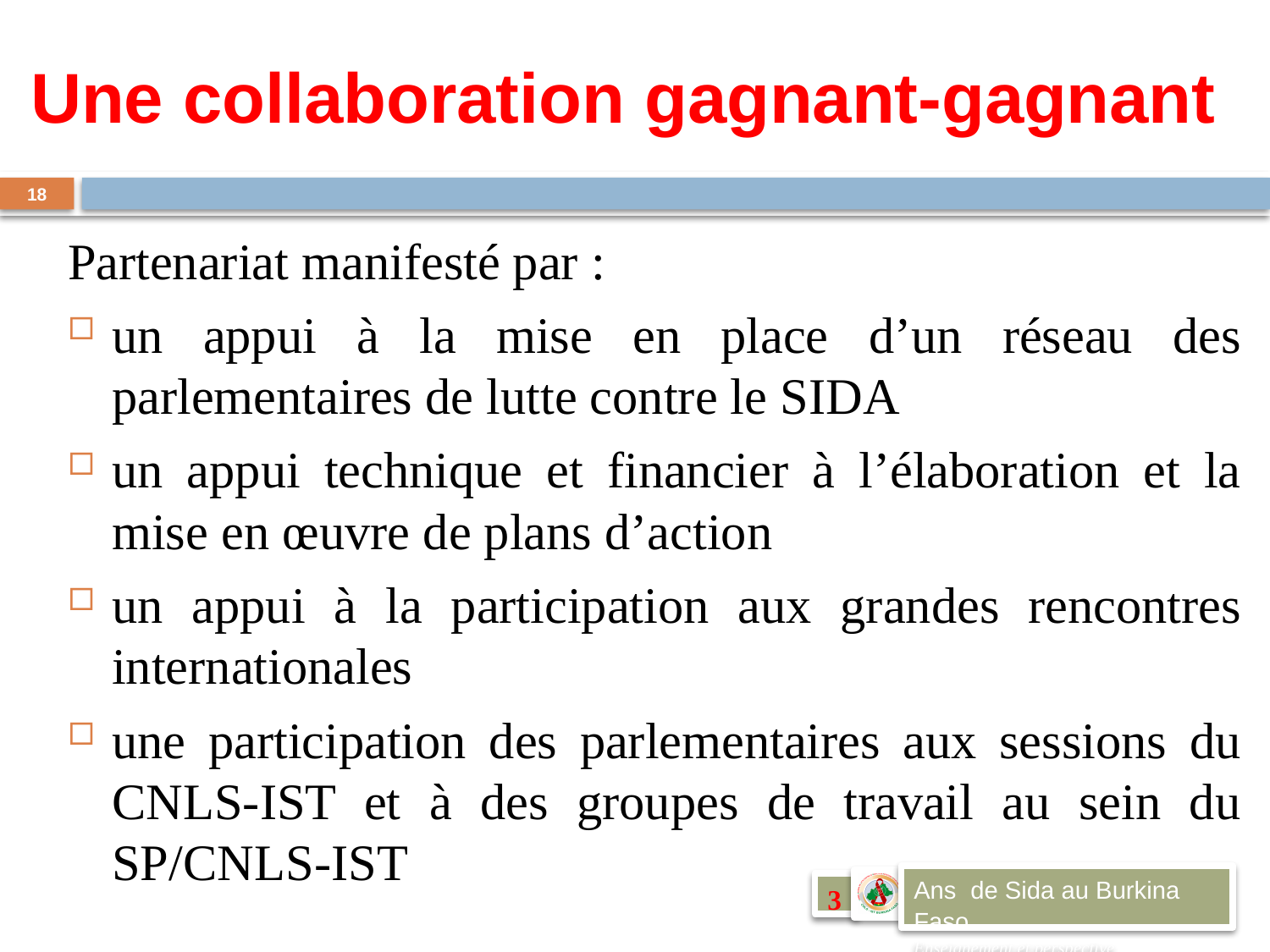

# Une collaboration gagnant-gagnant
18
Partenariat manifesté par :
un appui à la mise en place d’un réseau des parlementaires de lutte contre le SIDA
un appui technique et financier à l’élaboration et la mise en œuvre de plans d’action
un appui à la participation aux grandes rencontres internationales
une participation des parlementaires aux sessions du CNLS-IST et à des groupes de travail au sein du SP/CNLS-IST